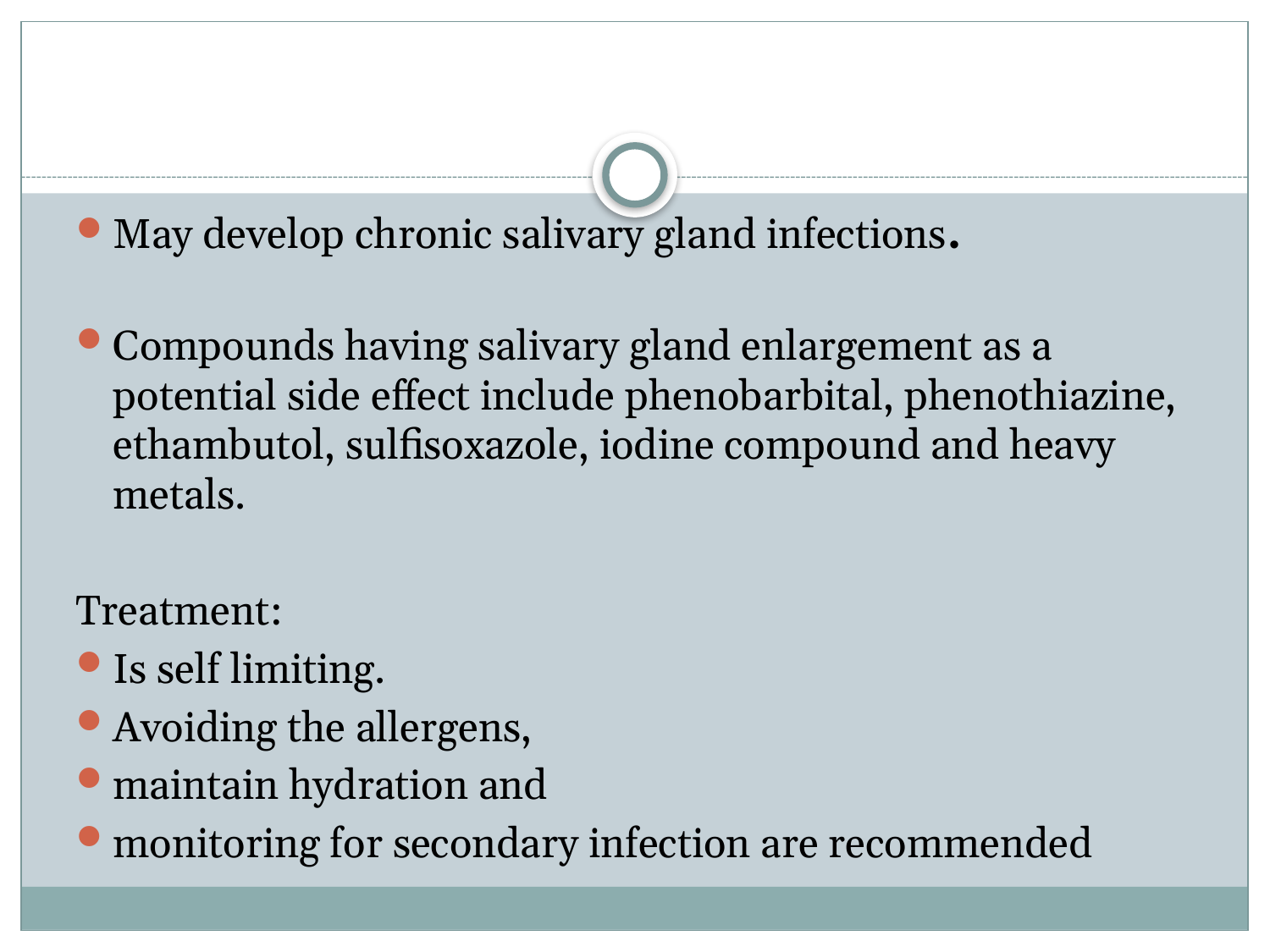

May develop chronic salivary gland infections.

Compounds having salivary gland enlargement as a potential side effect include phenobarbital, phenothiazine, ethambutol, sulfisoxazole, iodine compound and heavy metals.

Treatment:
Is self limiting.
Avoiding the allergens,
maintain hydration and
monitoring for secondary infection are recommended